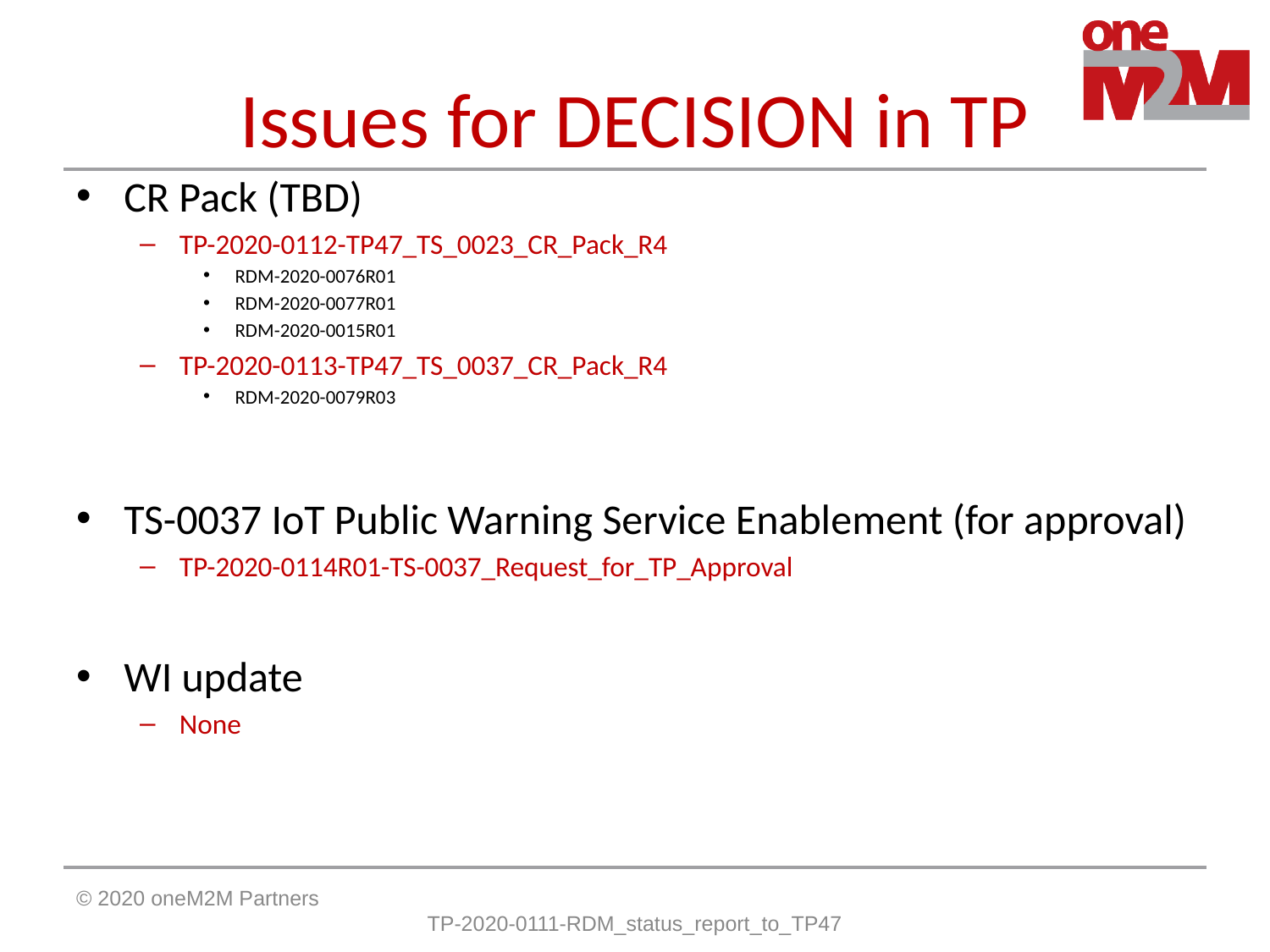

# Issues for DECISION in TP
CR Pack (TBD)
TP-2020-0112-TP47_TS_0023_CR_Pack_R4
RDM-2020-0076R01
RDM-2020-0077R01
RDM-2020-0015R01
TP-2020-0113-TP47_TS_0037_CR_Pack_R4
RDM-2020-0079R03

TS-0037 IoT Public Warning Service Enablement (for approval)
TP-2020-0114R01-TS-0037_Request_for_TP_Approval

WI update
None
© 2020 oneM2M Partners
TP-2020-0111-RDM_status_report_to_TP47